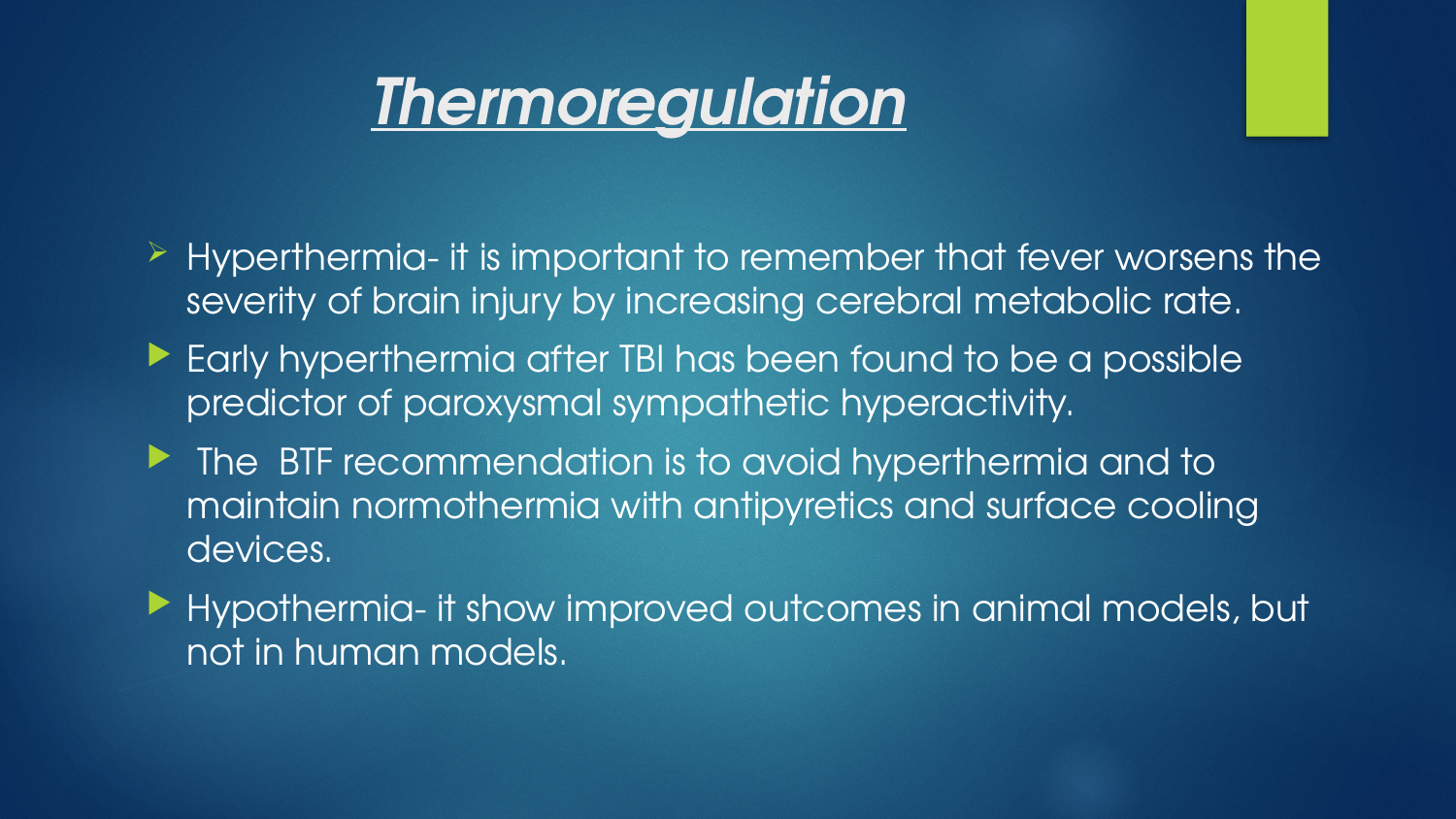

# Thermoregulation

Hyperthermia- it is important to remember that fever worsens the severity of brain injury by increasing cerebral metabolic rate.
Early hyperthermia after TBI has been found to be a possible predictor of paroxysmal sympathetic hyperactivity.
 The  BTF recommendation is to avoid hyperthermia and to maintain normothermia with antipyretics and surface cooling devices.
Hypothermia- it show improved outcomes in animal models, but not in human models.